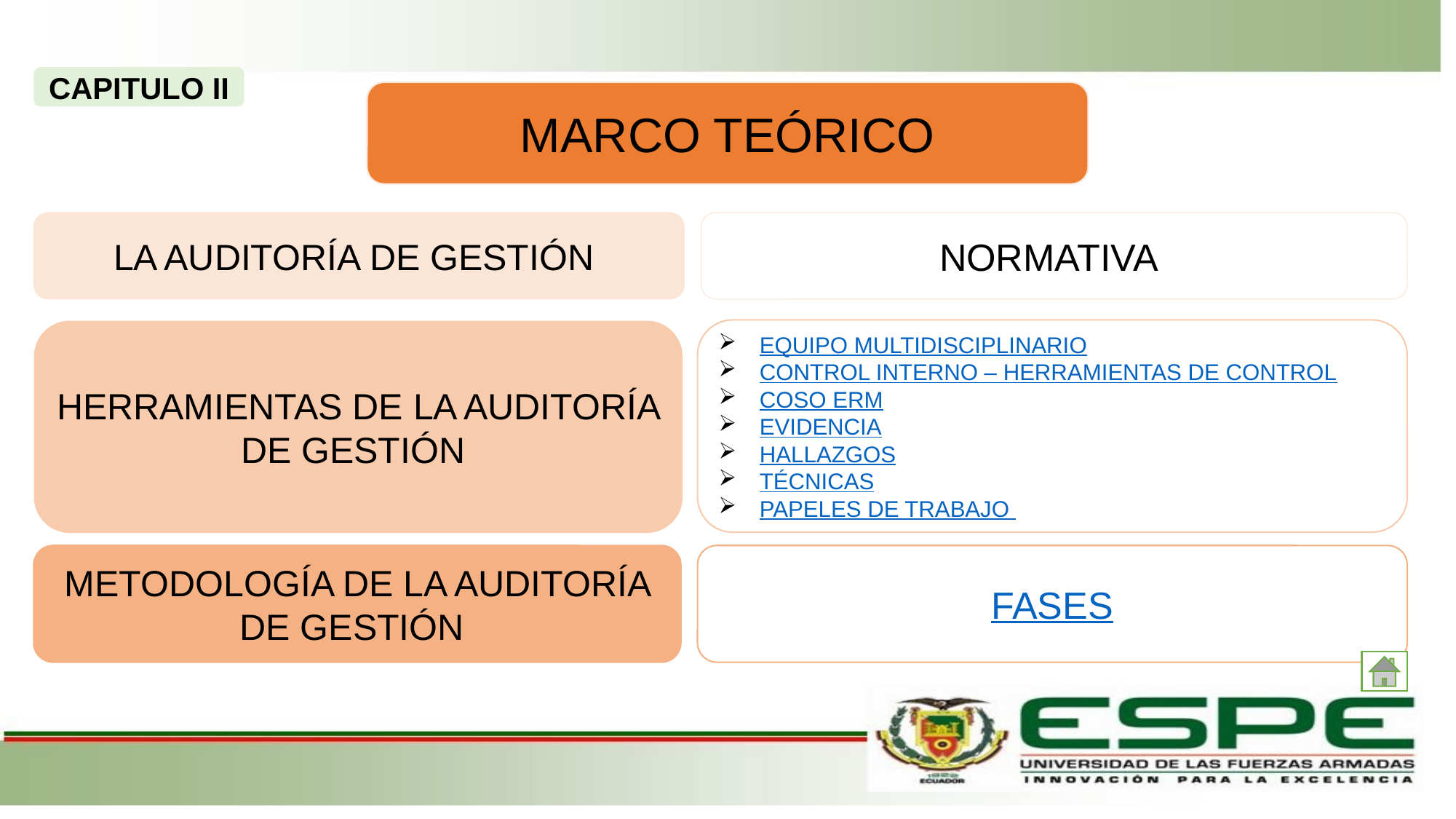

CAPITULO II
MARCO TEÓRICO
LA AUDITORÍA DE GESTIÓN
NORMATIVA
EQUIPO MULTIDISCIPLINARIO
CONTROL INTERNO – HERRAMIENTAS DE CONTROL
COSO ERM
EVIDENCIA
HALLAZGOS
TÉCNICAS
PAPELES DE TRABAJO
HERRAMIENTAS DE LA AUDITORÍA DE GESTIÓN
METODOLOGÍA DE LA AUDITORÍA DE GESTIÓN
FASES